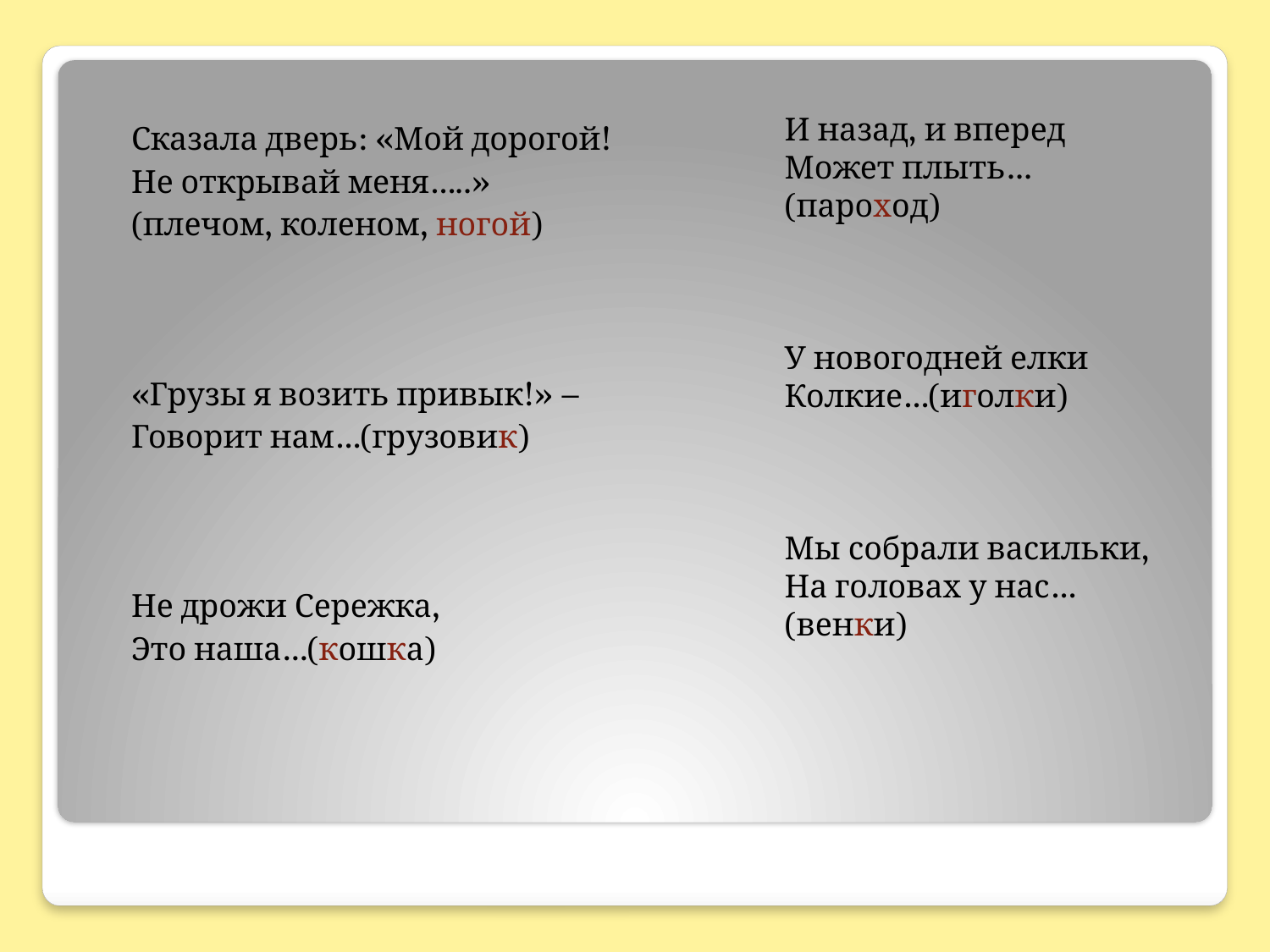

#
И назад, и вперед
Может плыть…(пароход)

У новогодней елки
Колкие…(иголки)

Мы собрали васильки,
На головах у нас…(венки)

Сказала дверь: «Мой дорогой!
Не открывай меня…..»
(плечом, коленом, ногой)

«Грузы я возить привык!» –
Говорит нам…(грузовик)

Не дрожи Сережка,
Это наша…(кошка)